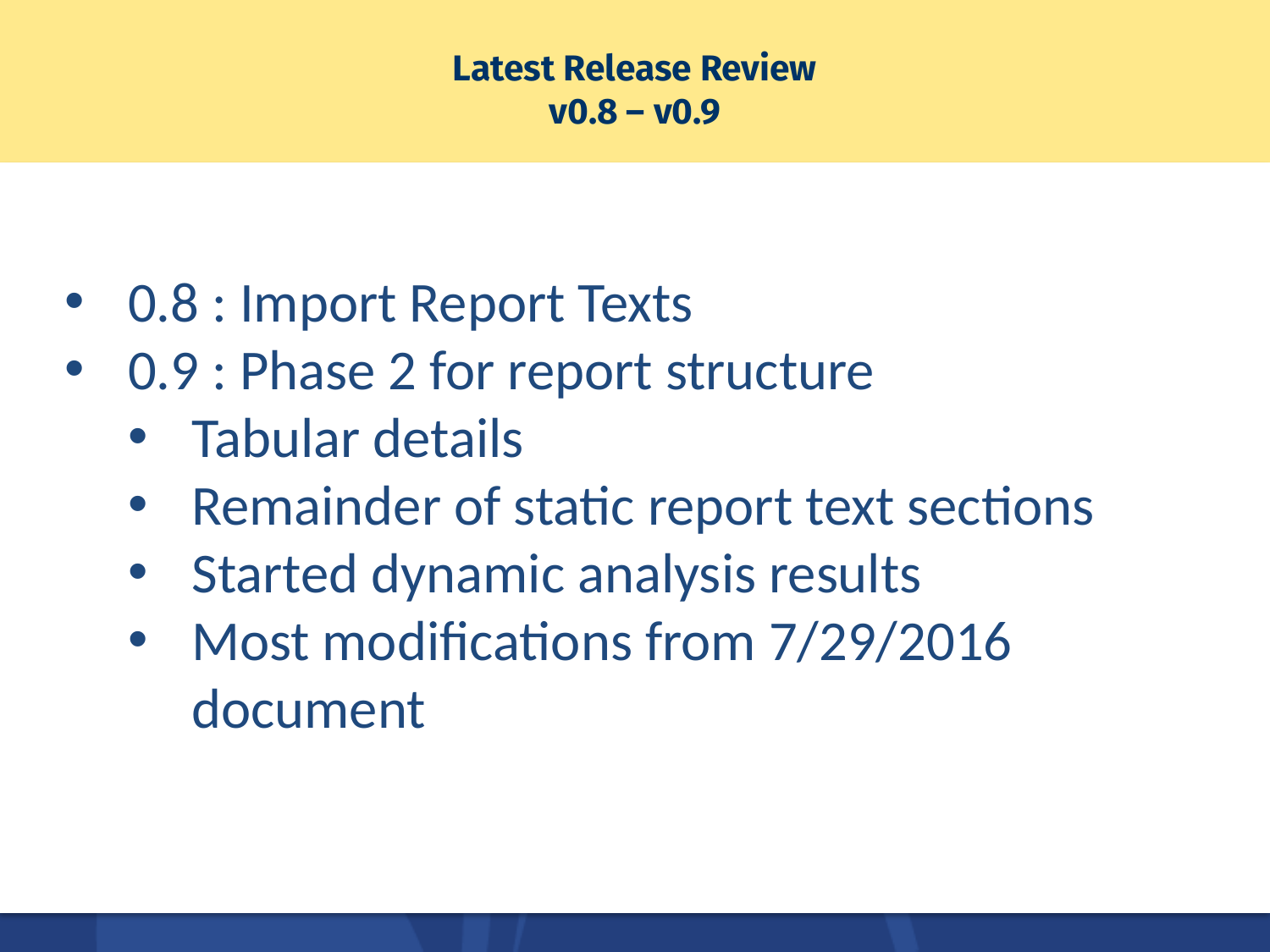

# Latest Release Review v0.8 – v0.9

0.8 : Import Report Texts
0.9 : Phase 2 for report structure
Tabular details
Remainder of static report text sections
Started dynamic analysis results
Most modifications from 7/29/2016 document